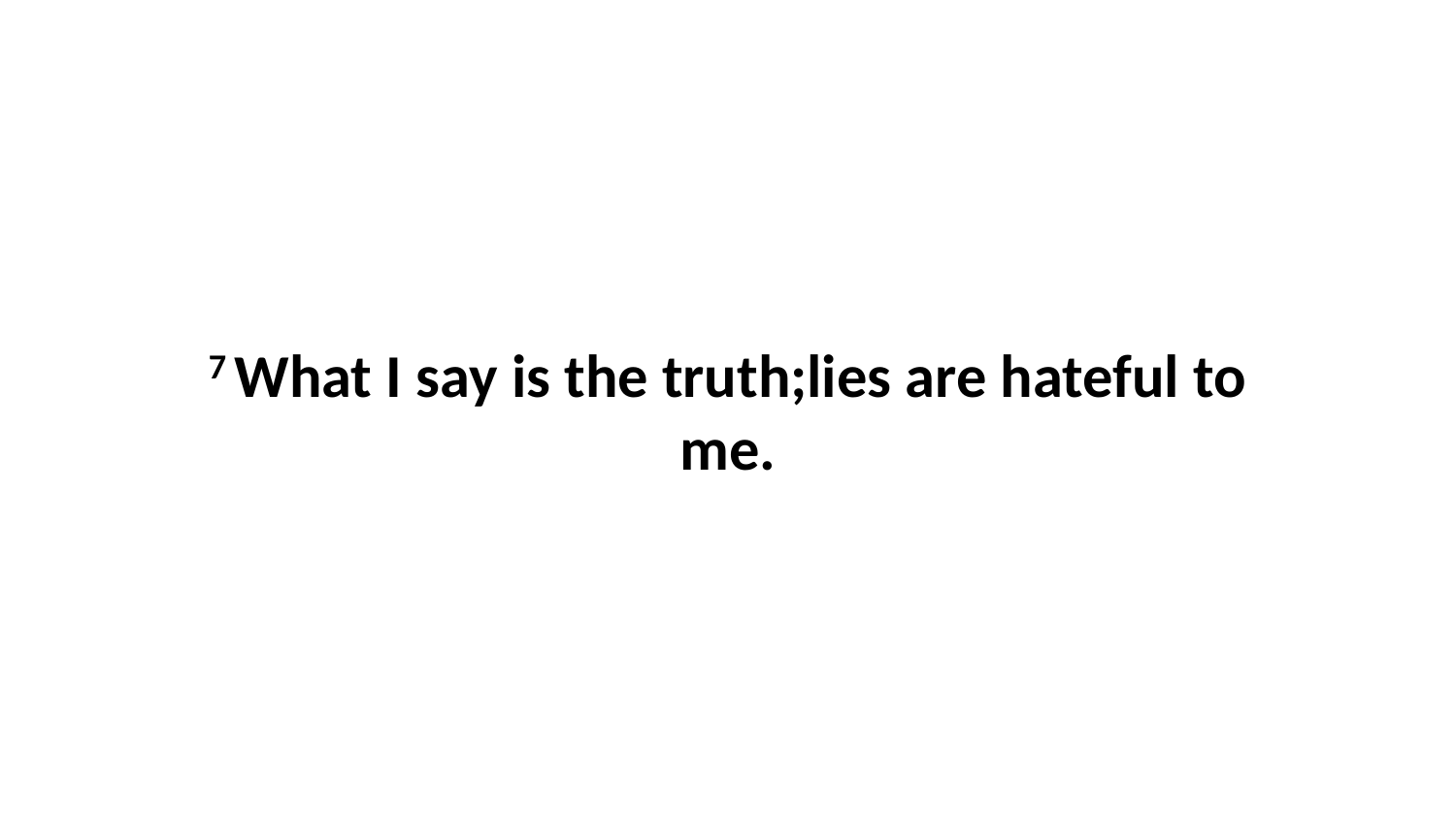

7 What I say is the truth;lies are hateful to me.